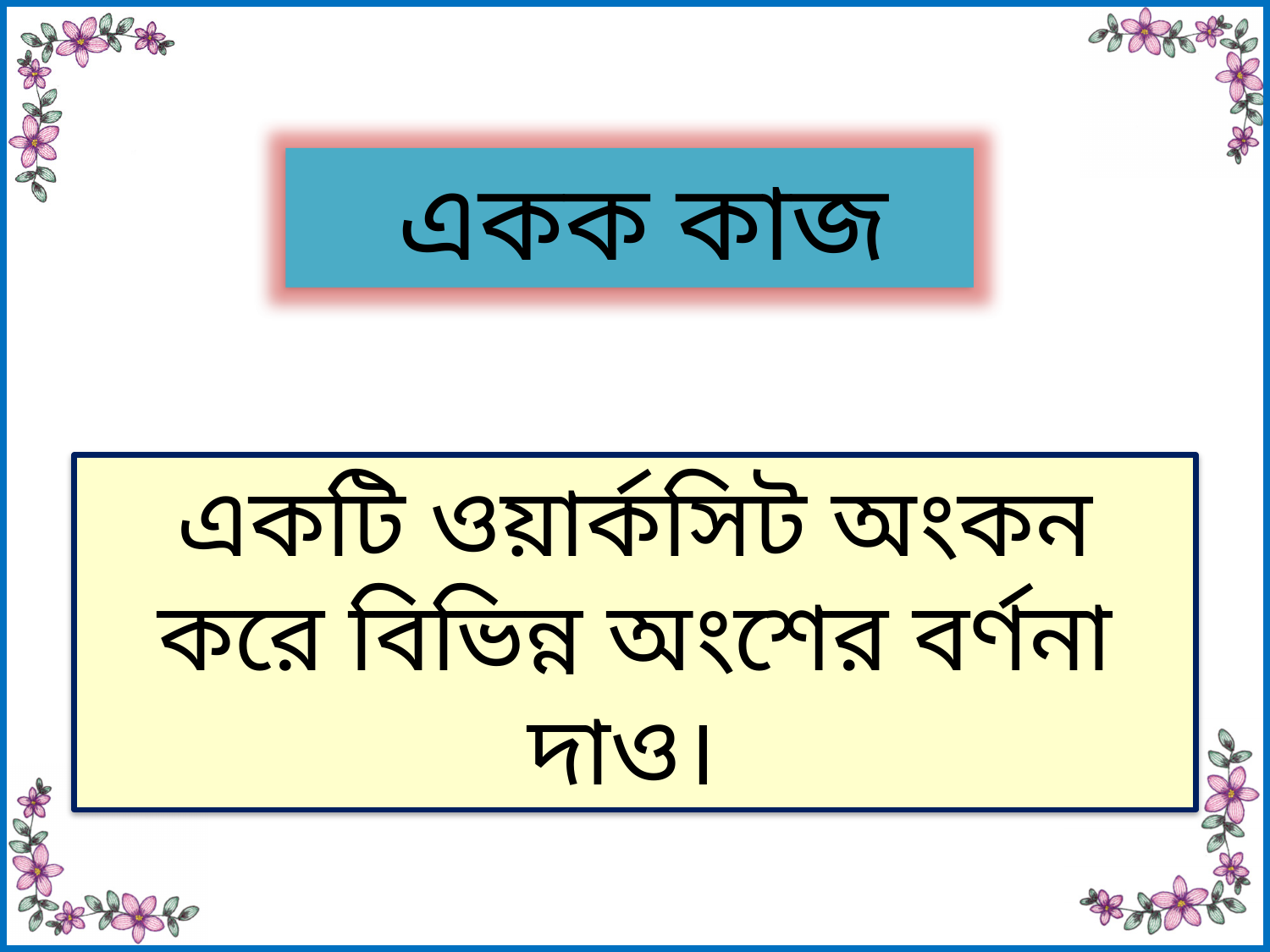

একক কাজ
একটি ওয়ার্কসিট অংকন করে বিভিন্ন অংশের বর্ণনা দাও।